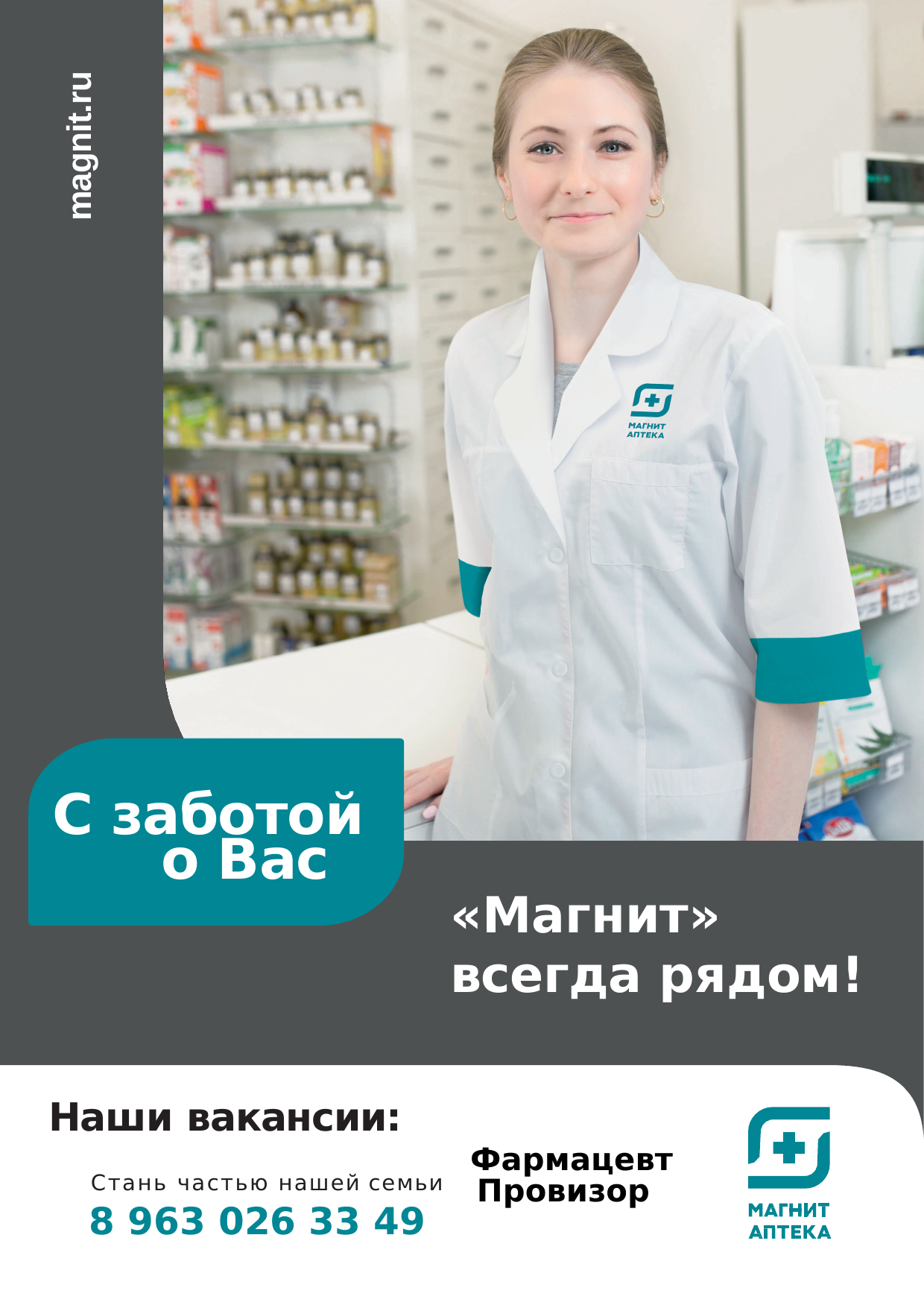

magnit.ru

С заботой     о Вас
«Магнит»  всегда рядом!
Наши вакансии:

Фармацевт
	Провизор

Стань частью нашей семьи
8 963 026 33 49